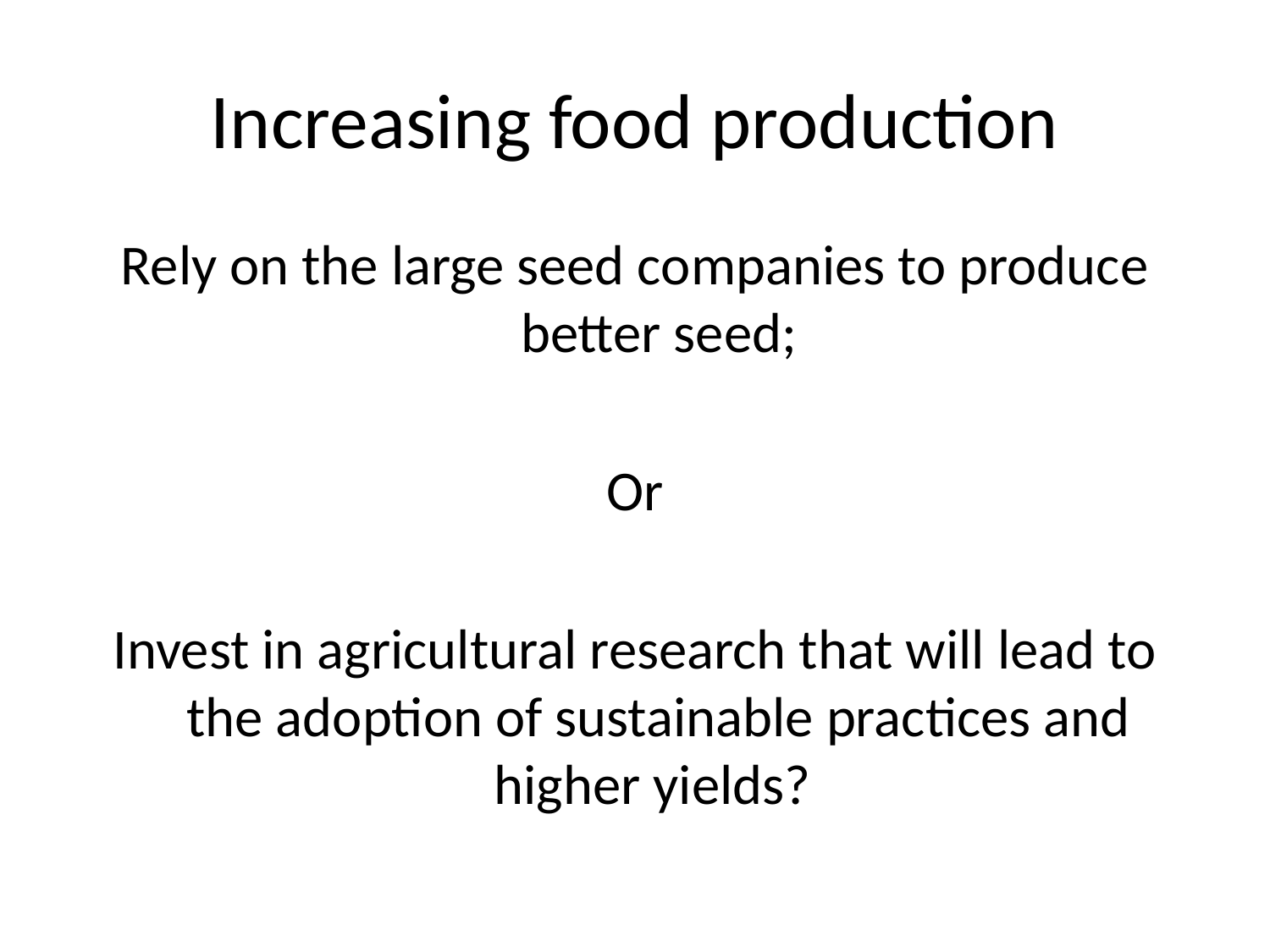

# Increasing food production
Rely on the large seed companies to produce better seed;

Or

Invest in agricultural research that will lead to the adoption of sustainable practices and higher yields?